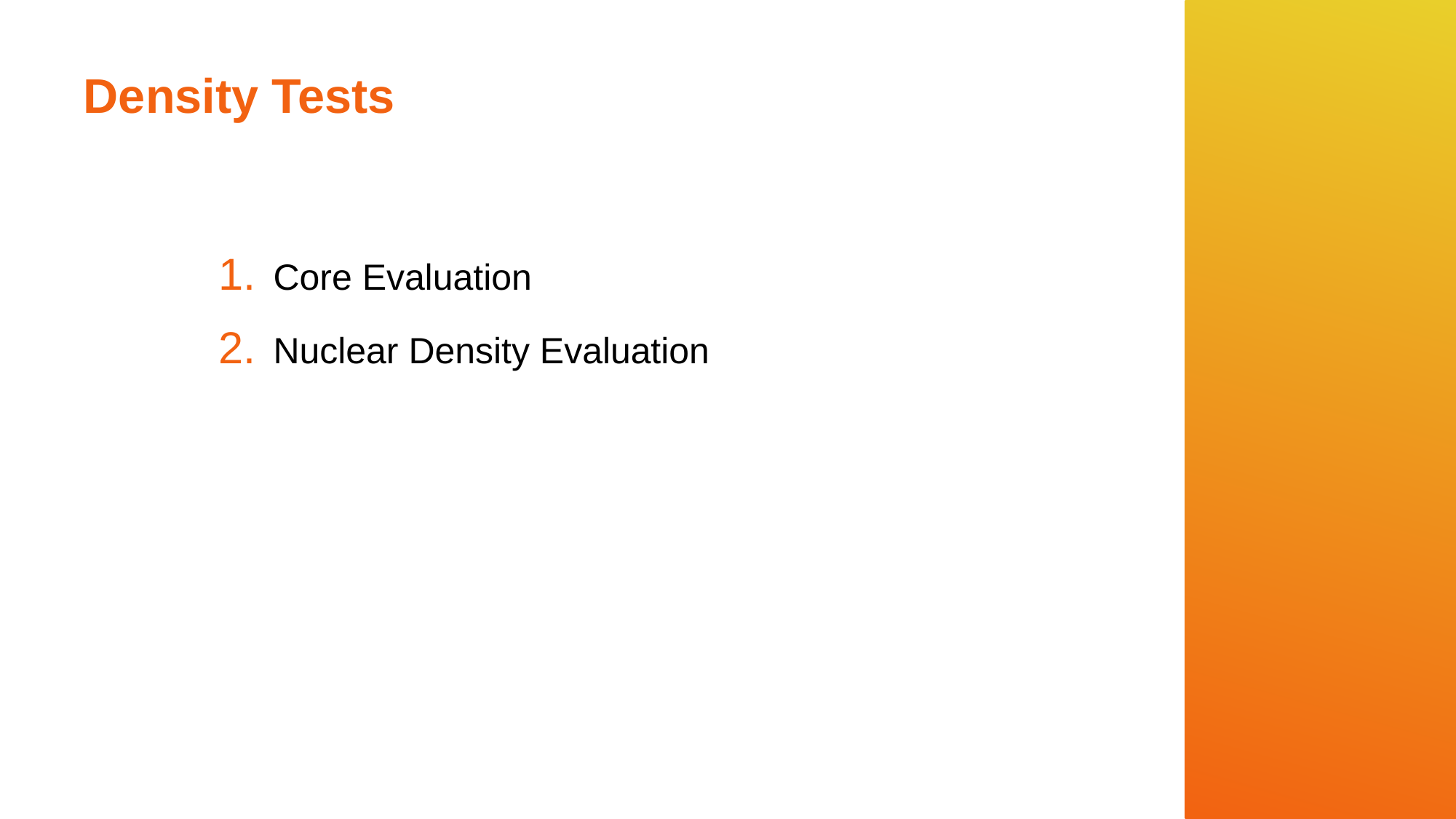

# Density Tests
Core Evaluation
Nuclear Density Evaluation